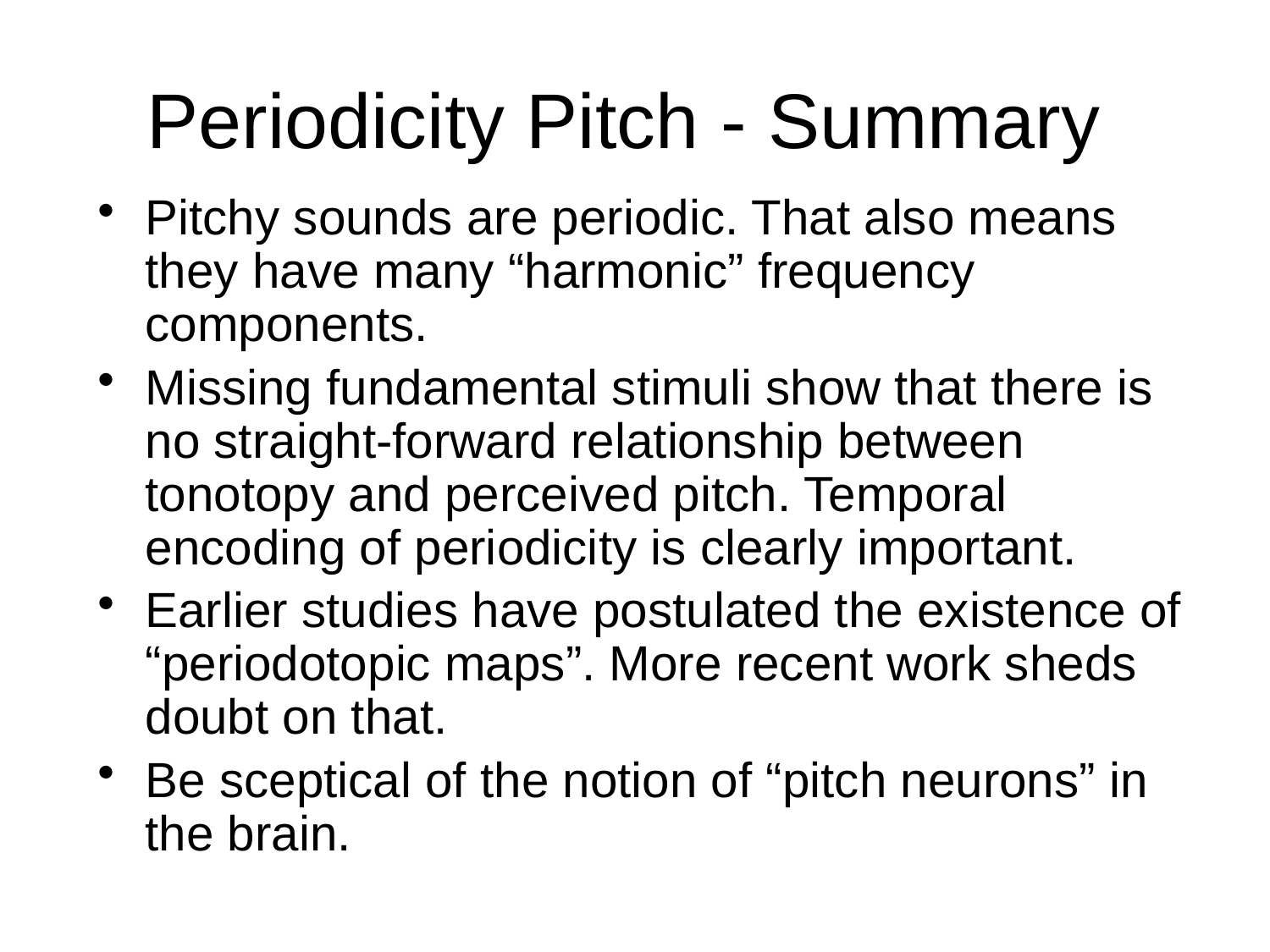

# Periodicity Pitch - Summary
Pitchy sounds are periodic. That also means they have many “harmonic” frequency components.
Missing fundamental stimuli show that there is no straight-forward relationship between tonotopy and perceived pitch. Temporal encoding of periodicity is clearly important.
Earlier studies have postulated the existence of “periodotopic maps”. More recent work sheds doubt on that.
Be sceptical of the notion of “pitch neurons” in the brain.